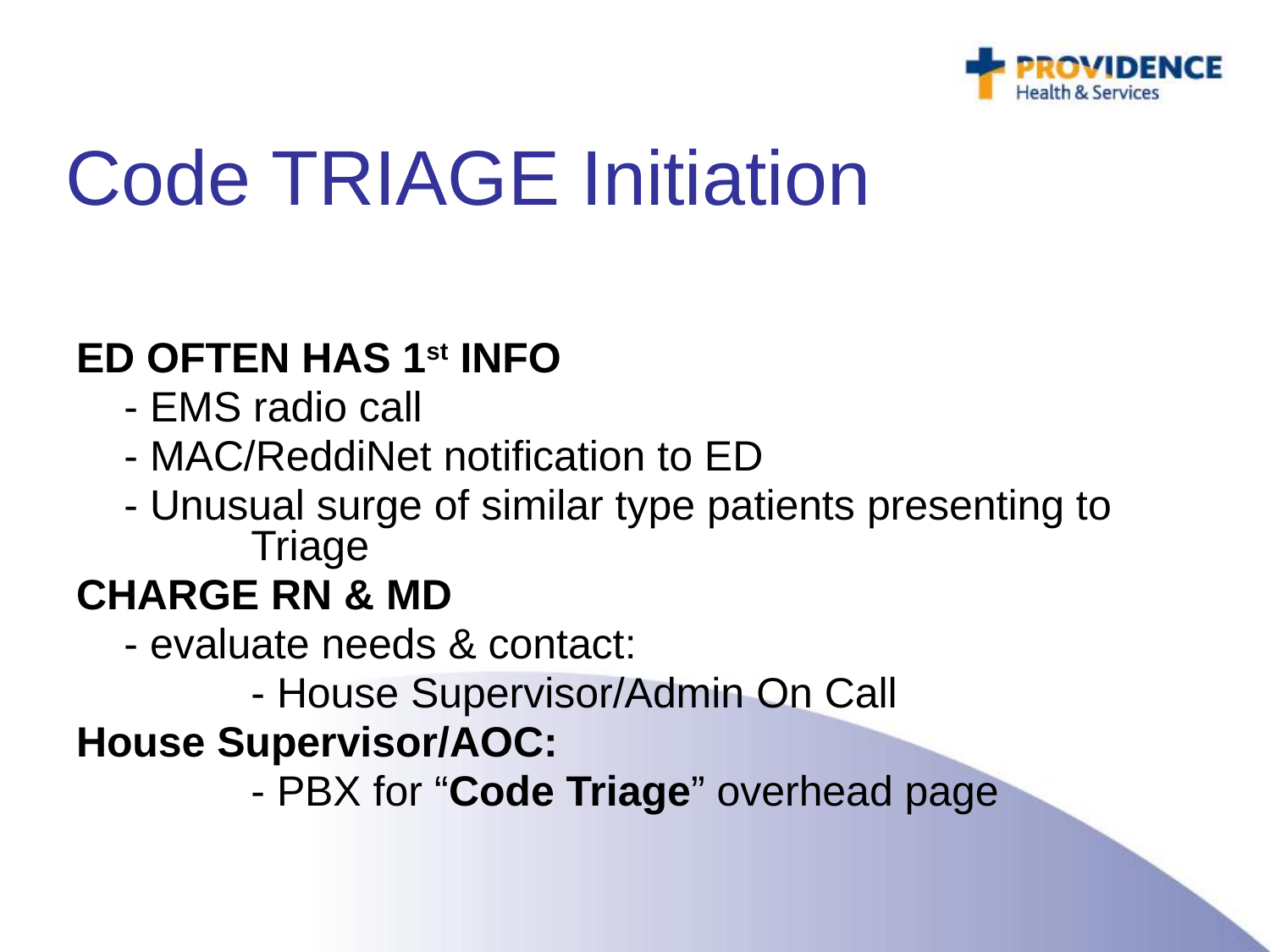

# Code TRIAGE Initiation

ED OFTEN HAS 1st INFO
	- EMS radio call
	- MAC/ReddiNet notification to ED
	- Unusual surge of similar type patients presenting to 	Triage
CHARGE RN & MD
	- evaluate needs & contact:
		- House Supervisor/Admin On Call
House Supervisor/AOC:
		- PBX for “Code Triage” overhead page